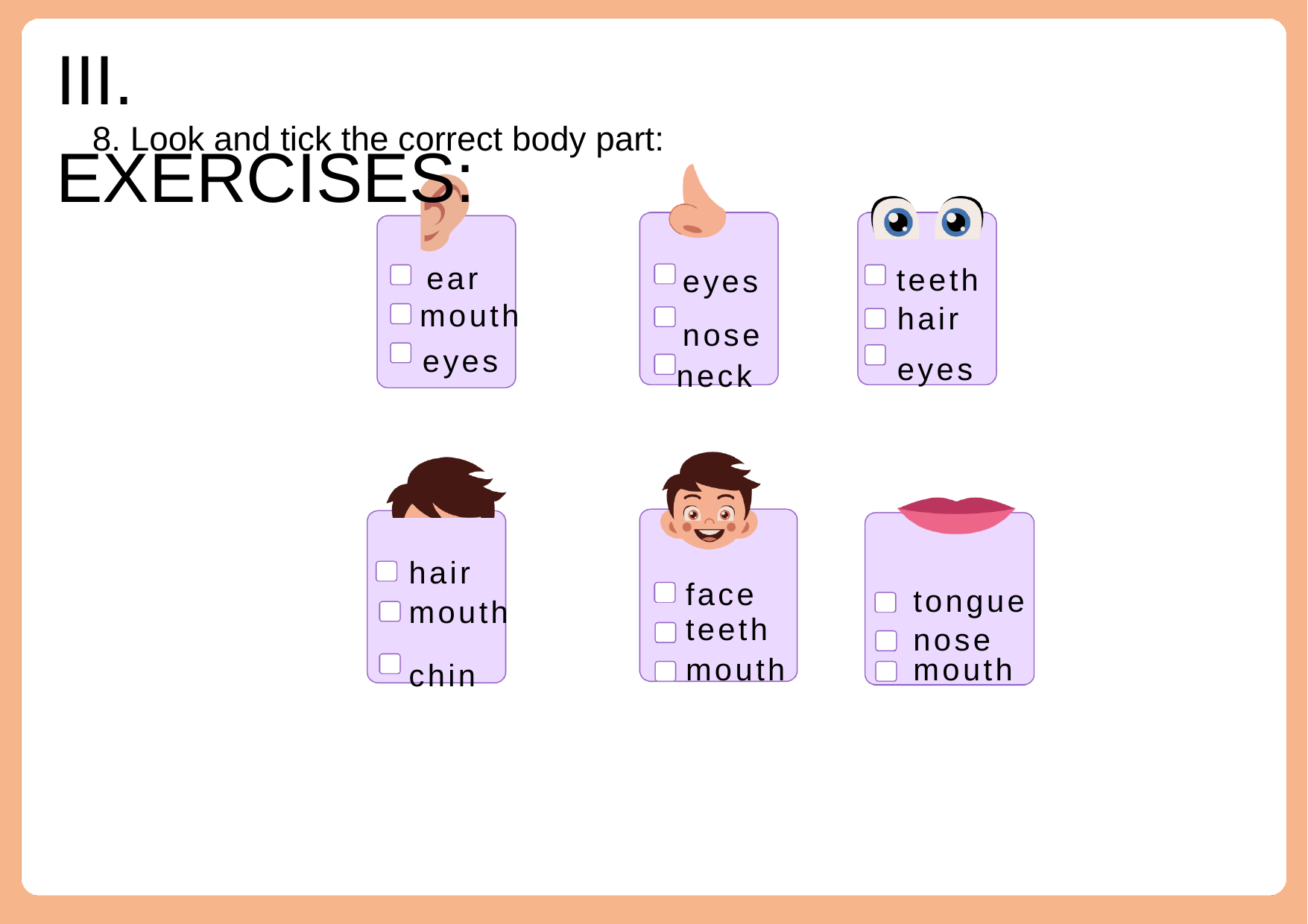

III. EXERCISES:
8. Look and tick the correct body part:
eyes nose
teeth
ear
hair
eyes
mouth
eyes
neck
hair mouth
chin
face teeth
tongue nose
mouth
mouth